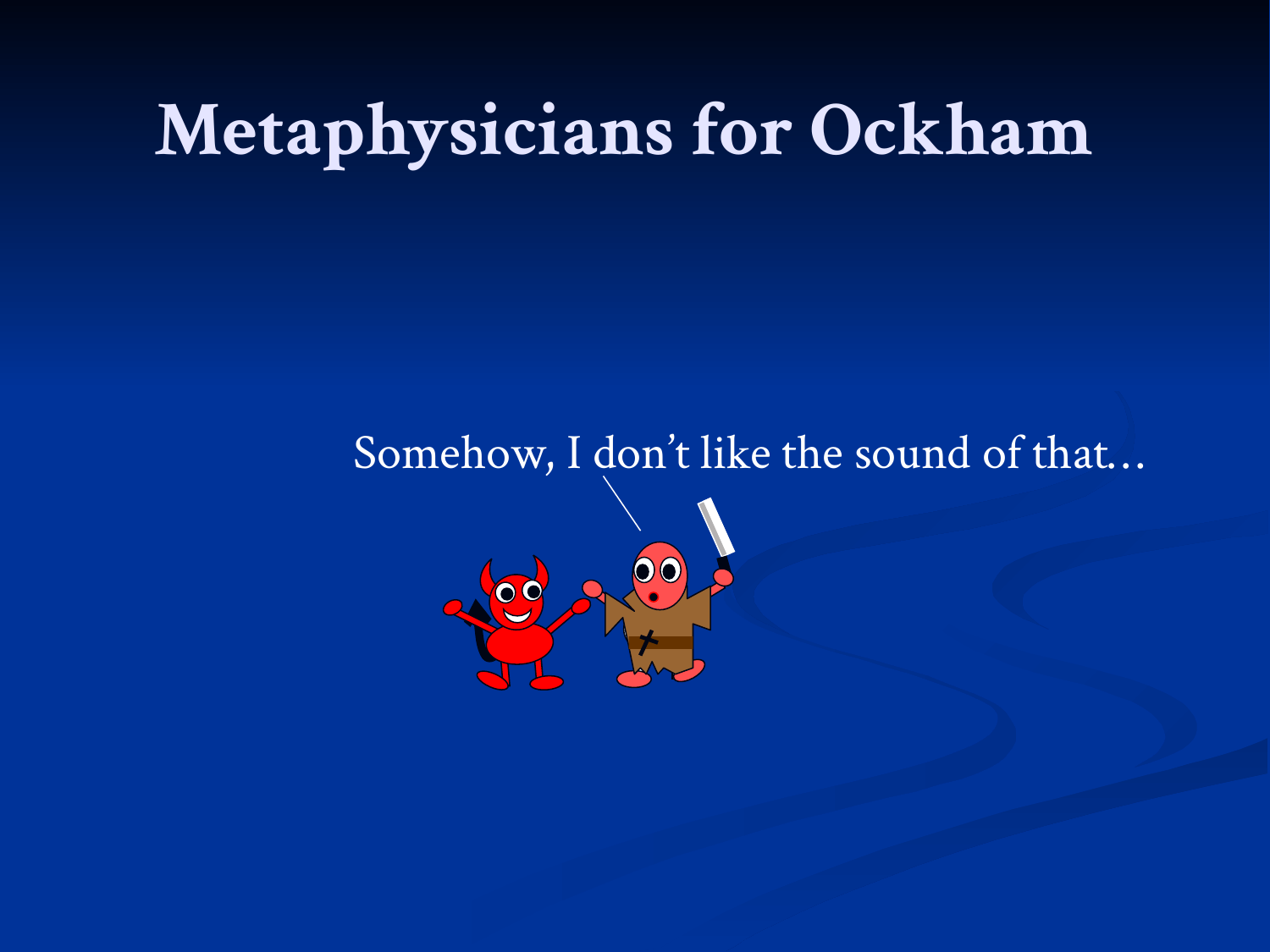

# Metaphysicians for Ockham
Somehow, I don’t like the sound of that…